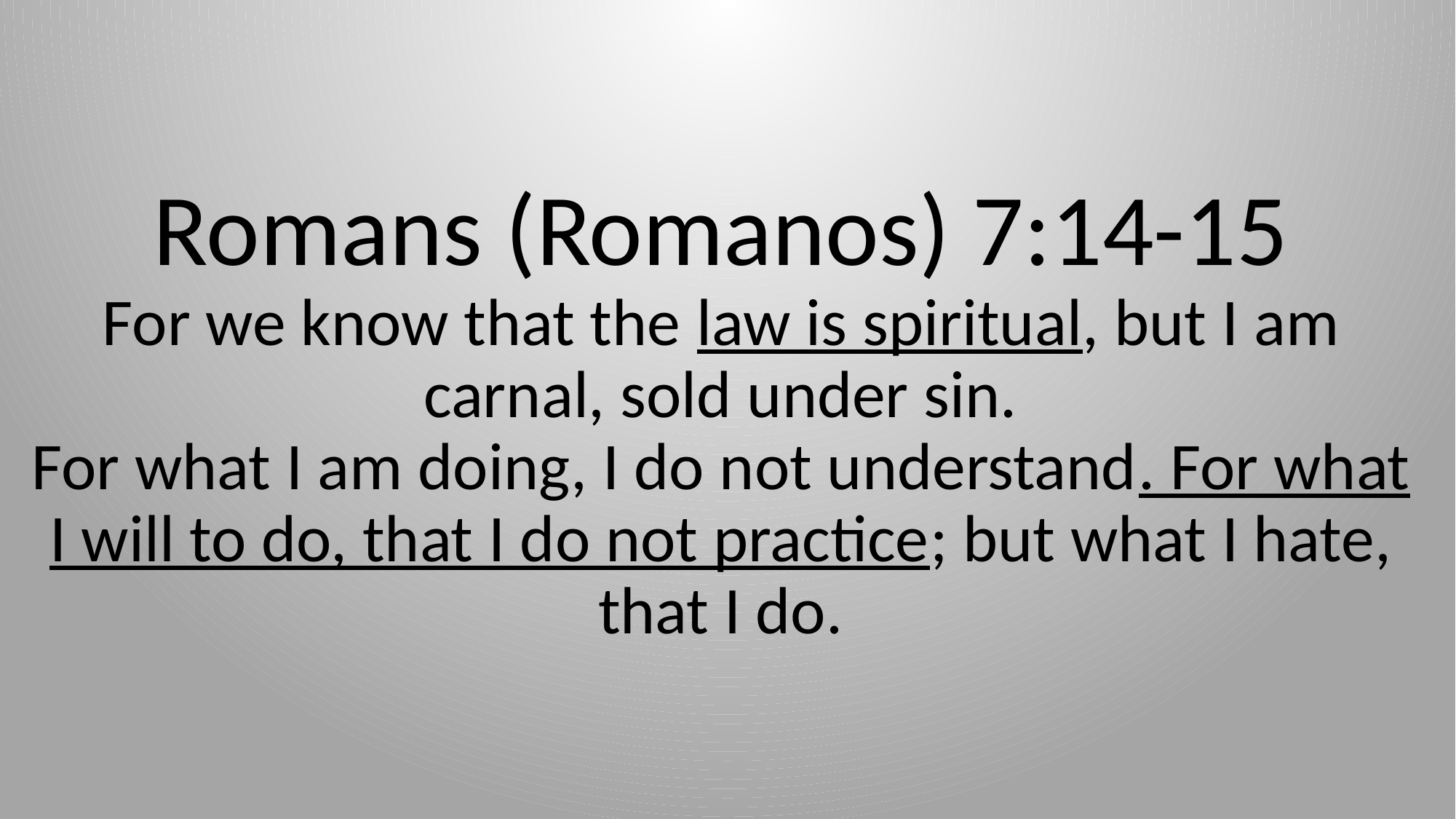

# Romans (Romanos) 7:14-15 For we know that the law is spiritual, but I am carnal, sold under sin. For what I am doing, I do not understand. For what I will to do, that I do not practice; but what I hate, that I do.